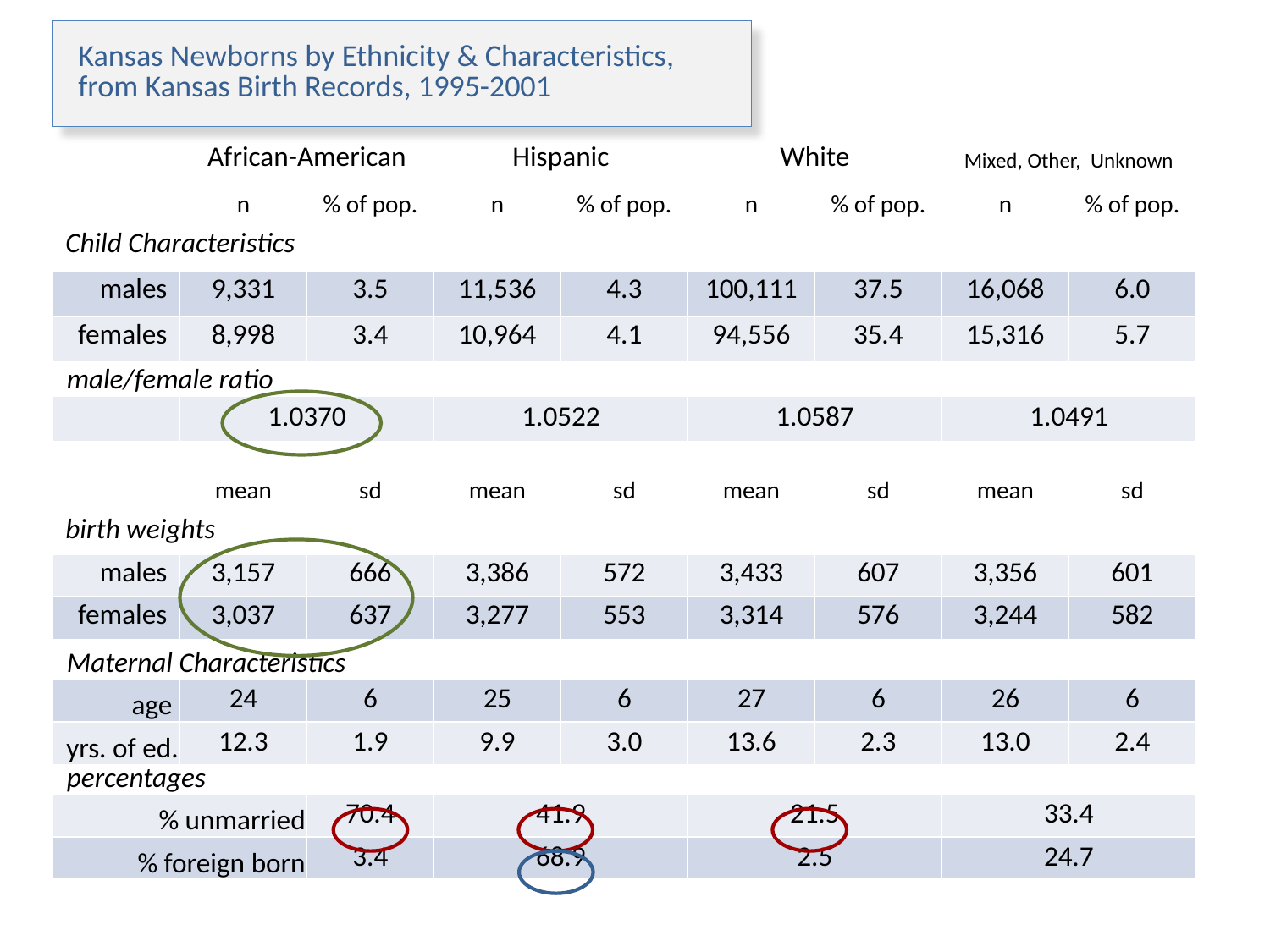

# Kansas Newborns by Ethnicity & Characteristics, from Kansas Birth Records, 1995-2001
|  | African-American |  | Hispanic |  | White |  | Mixed, Other, Unknown |  |
| --- | --- | --- | --- | --- | --- | --- | --- | --- |
|  | n | % of pop. | n | % of pop. | n | % of pop. | n | % of pop. |
| Child Characteristics |  |  |  |  |  |  |  |  |
| males | 9,331 | 3.5 | 11,536 | 4.3 | 100,111 | 37.5 | 16,068 | 6.0 |
| females | 8,998 | 3.4 | 10,964 | 4.1 | 94,556 | 35.4 | 15,316 | 5.7 |
| male/female ratio |  |  |  |  |  |  |  |  |
|  | 1.0370 |  | 1.0522 |  | 1.0587 |  | 1.0491 |  |

|  | mean | sd | mean | sd | mean | sd | mean | sd |
| --- | --- | --- | --- | --- | --- | --- | --- | --- |
| birth weights |  |  |  |  |  |  |  |  |
| males | 3,157 | 666 | 3,386 | 572 | 3,433 | 607 | 3,356 | 601 |
| females | 3,037 | 637 | 3,277 | 553 | 3,314 | 576 | 3,244 | 582 |
| Maternal Characteristics |  |  |  |  |  |  |  |  |
| age | 24 | 6 | 25 | 6 | 27 | 6 | 26 | 6 |
| yrs. of ed. | 12.3 | 1.9 | 9.9 | 3.0 | 13.6 | 2.3 | 13.0 | 2.4 |
| percentages |  |  |  |  |  |  |  |  |
| % unmarried |  | 70.4 | 41.9 |  | 21.5 |  | 33.4 |  |
| % foreign born |  | 3.4 | 68.9 |  | 2.5 |  | 24.7 |  |